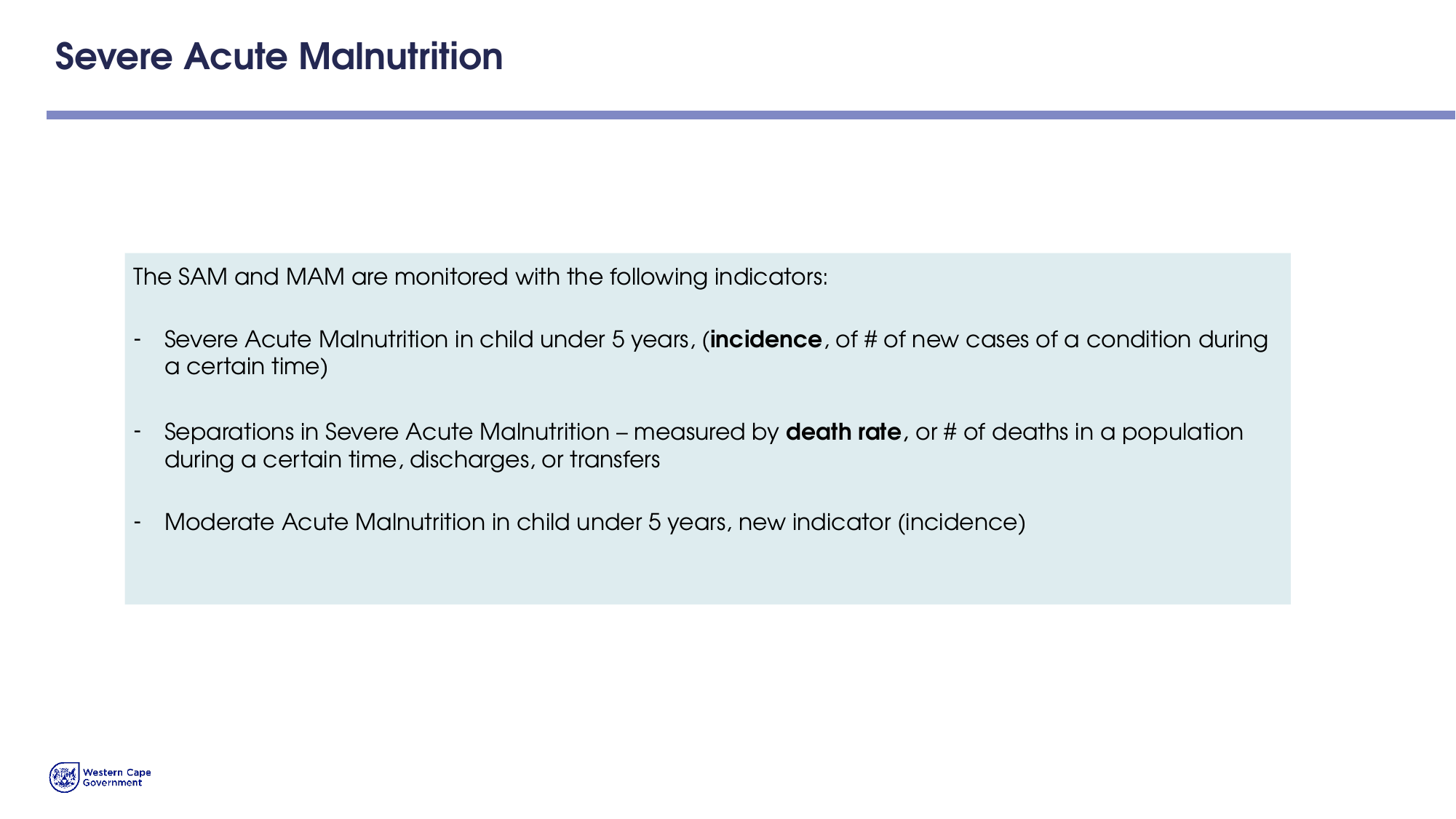

# Severe Acute Malnutrition
The SAM and MAM are monitored with the following indicators:

Severe Acute Malnutrition in child under 5 years, (incidence, of # of new cases of a condition during a certain time)

Separations in Severe Acute Malnutrition – measured by death rate, or # of deaths in a population during a certain time, discharges, or transfers

Moderate Acute Malnutrition in child under 5 years, new indicator (incidence)